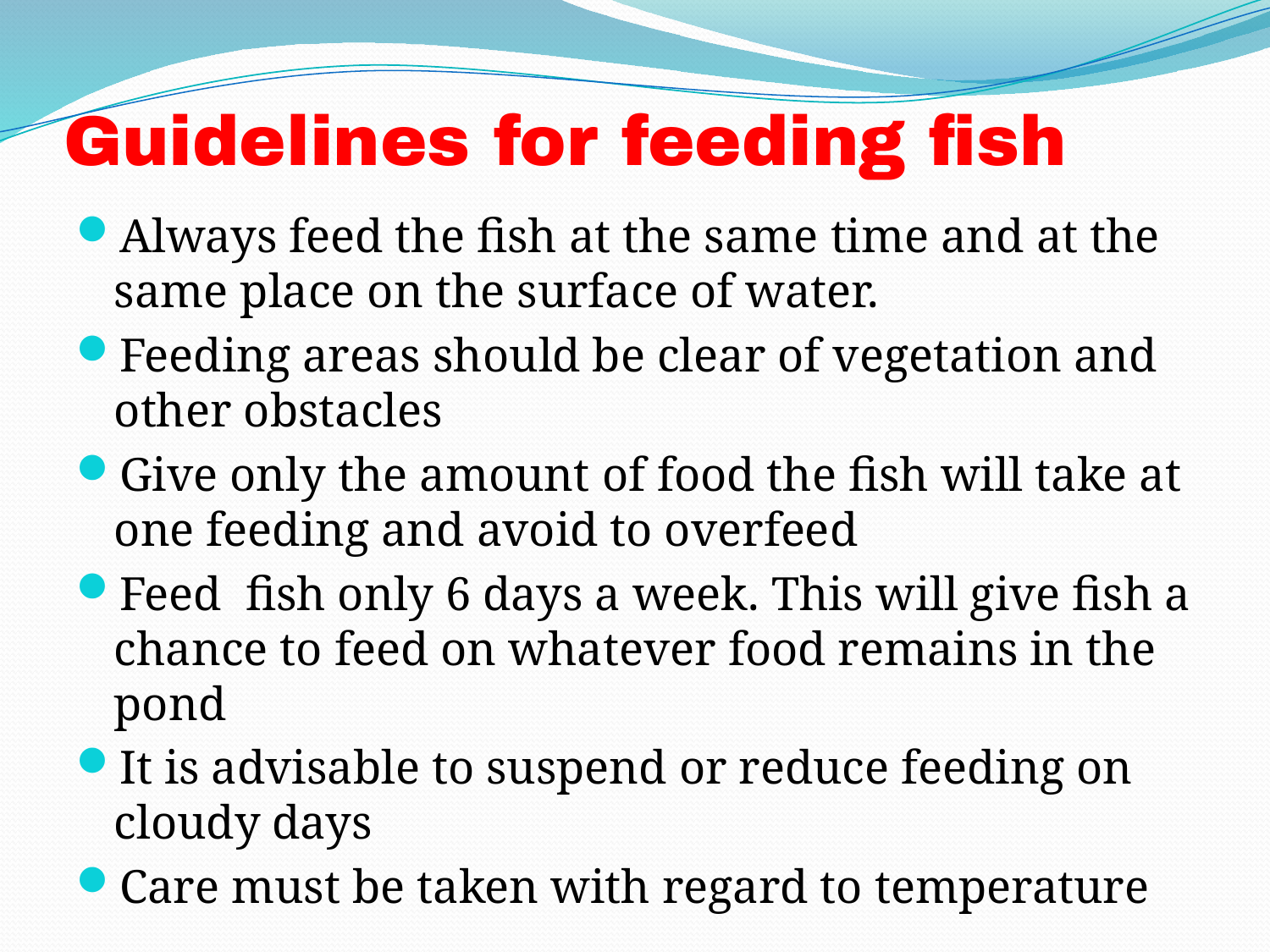

# Guidelines for feeding fish
Always feed the fish at the same time and at the same place on the surface of water.
Feeding areas should be clear of vegetation and other obstacles
Give only the amount of food the fish will take at one feeding and avoid to overfeed
Feed  fish only 6 days a week. This will give fish a chance to feed on whatever food remains in the pond
It is advisable to suspend or reduce feeding on cloudy days
Care must be taken with regard to temperature